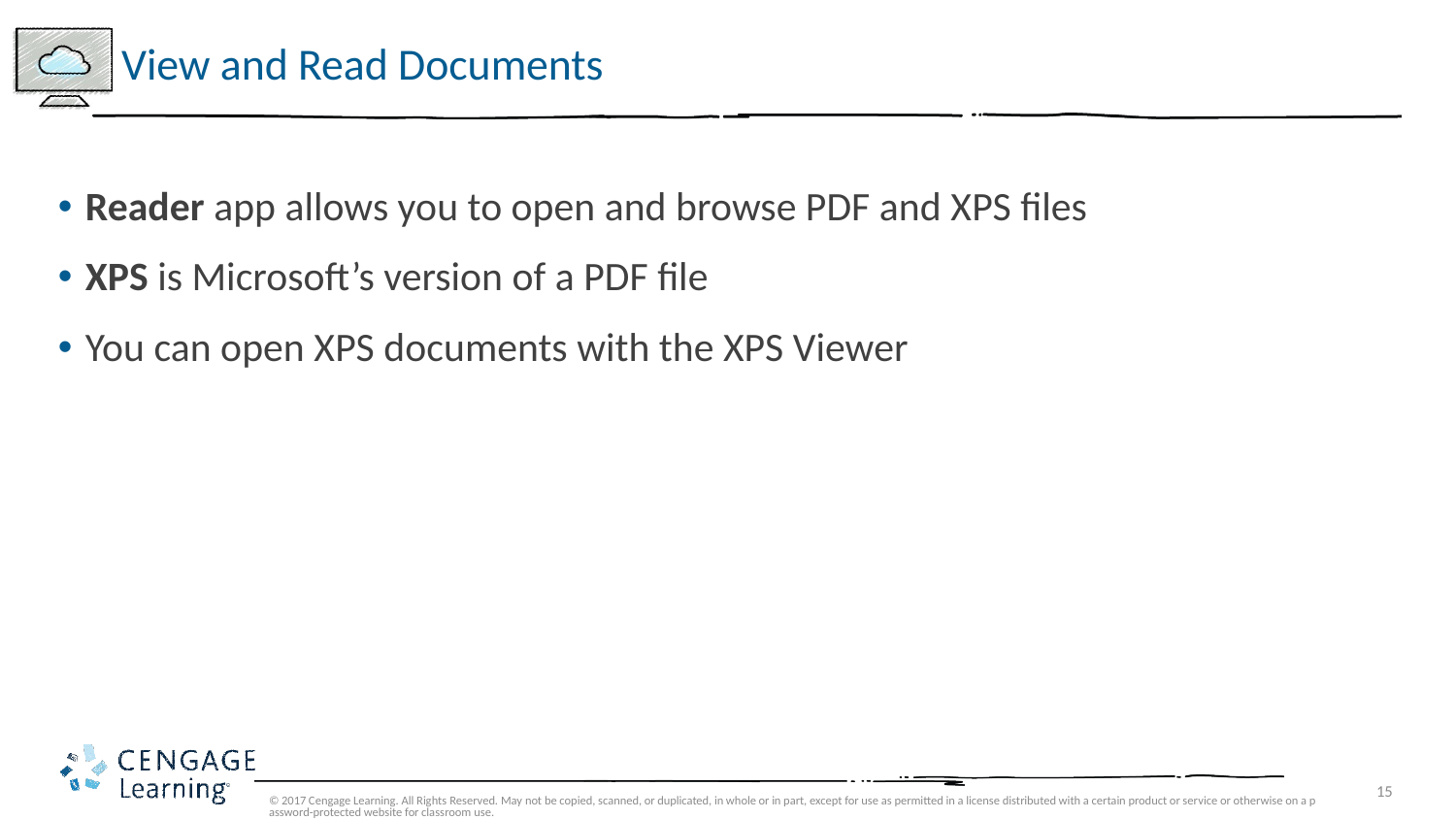

# View and Read Documents
Reader app allows you to open and browse PDF and XPS files
XPS is Microsoft’s version of a PDF file
You can open XPS documents with the XPS Viewer

© 2017 Cengage Learning. All Rights Reserved. May not be copied, scanned, or duplicated, in whole or in part, except for use as permitted in a license distributed with a certain product or service or otherwise on a password-protected website for classroom use.